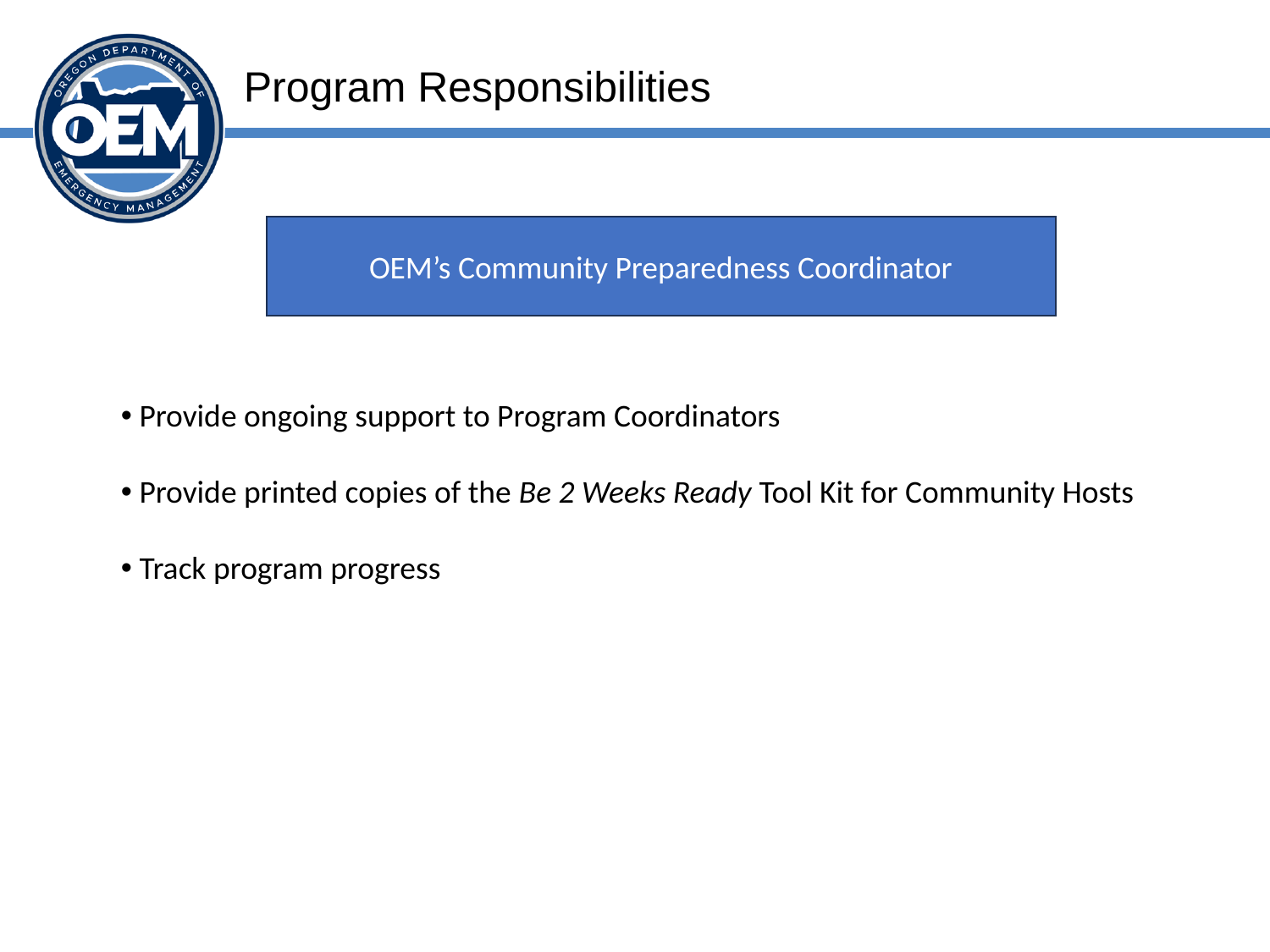

# Program Responsibilities
OEM’s Community Preparedness Coordinator
 Provide ongoing support to Program Coordinators​

 Provide printed copies of the Be 2 Weeks Ready Tool Kit for Community Hosts
​
 Track program progress